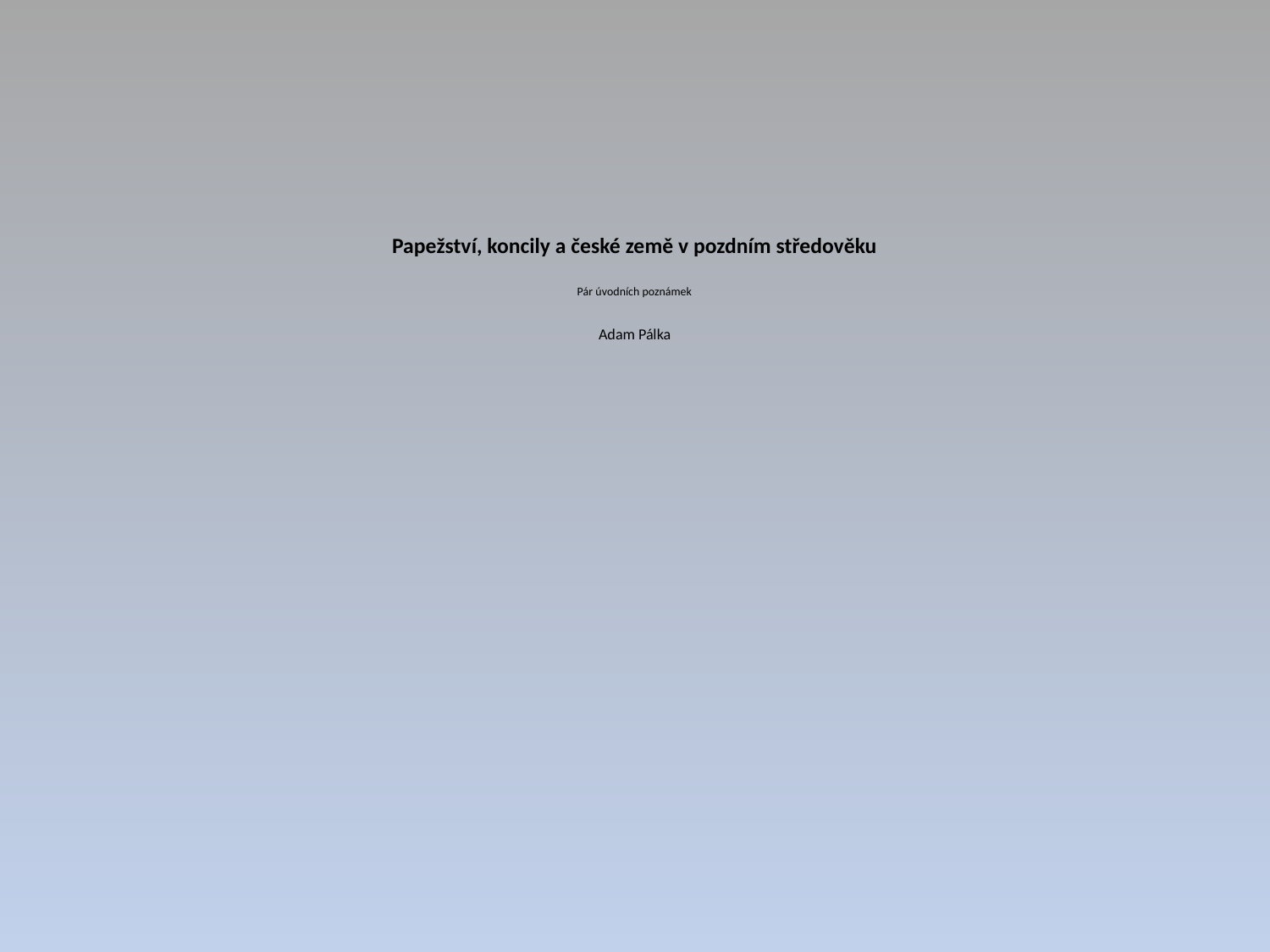

# Papežství, koncily a české země v pozdním středověku Pár úvodních poznámek Adam Pálka